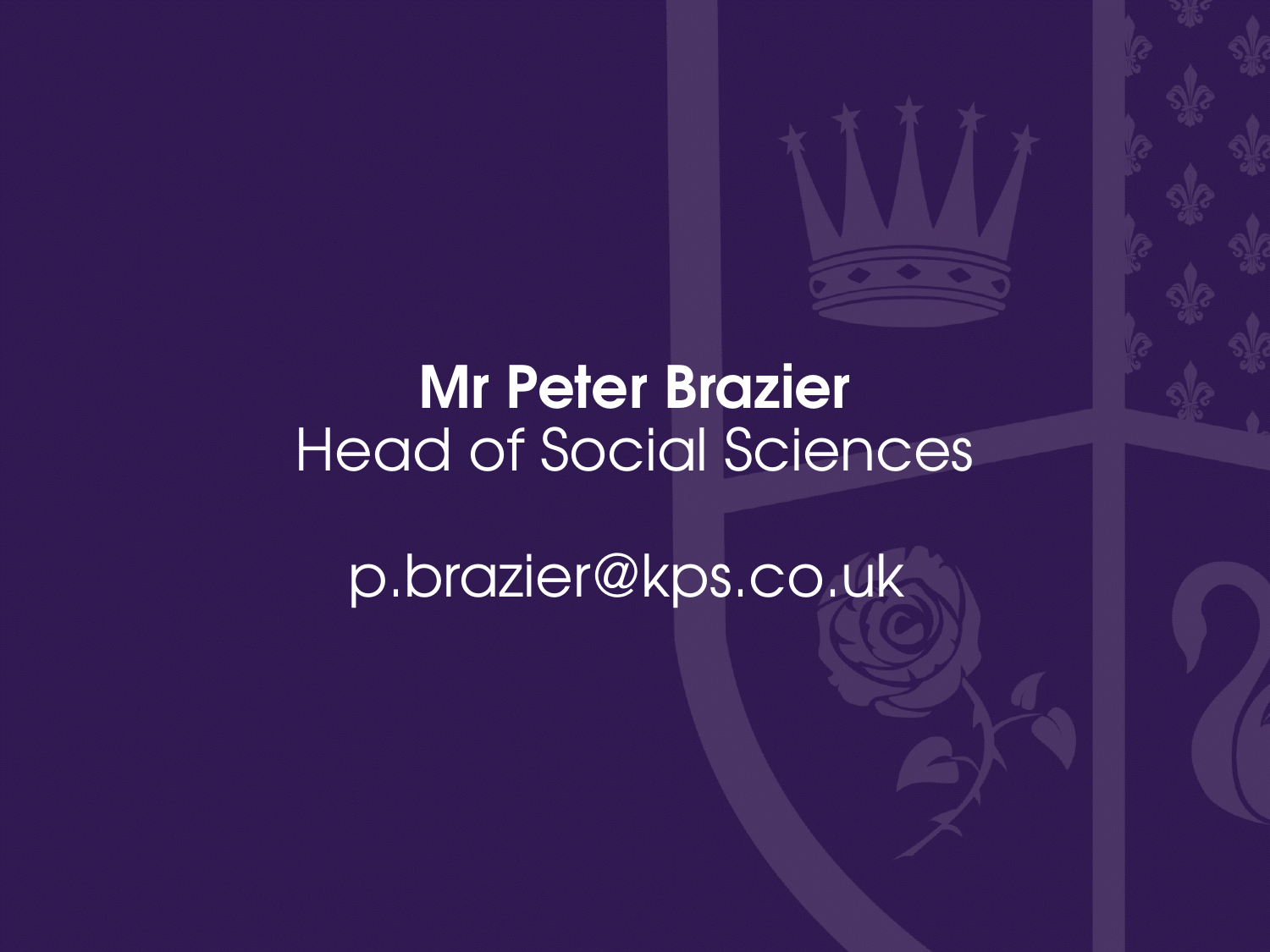

# Mr Peter Brazier Head of Social Sciences p.brazier@kps.co.uk